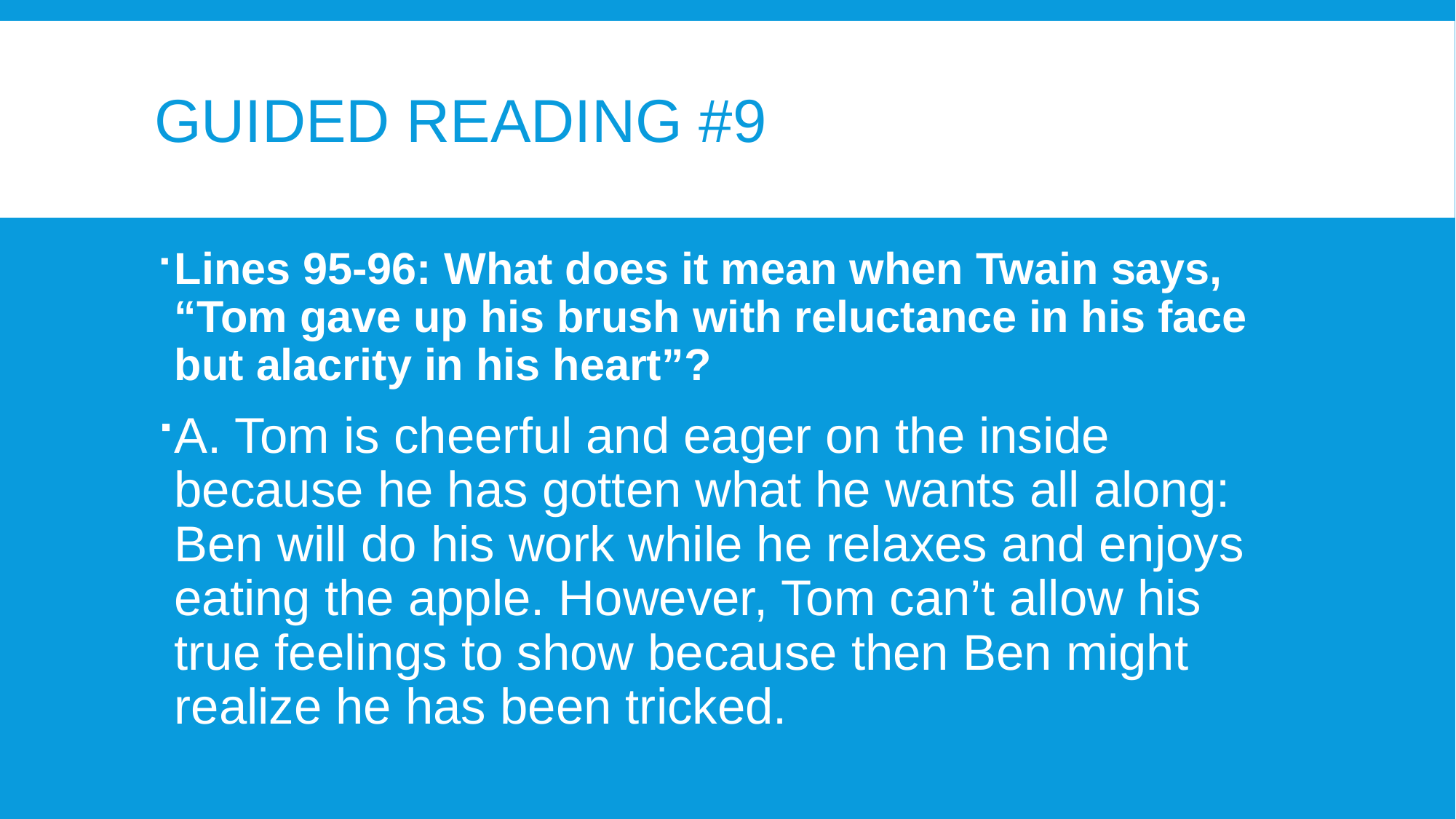

# Guided Reading #9
Lines 95-96: What does it mean when Twain says, “Tom gave up his brush with reluctance in his face but alacrity in his heart”?
A. Tom is cheerful and eager on the inside because he has gotten what he wants all along: Ben will do his work while he relaxes and enjoys eating the apple. However, Tom can’t allow his true feelings to show because then Ben might realize he has been tricked.